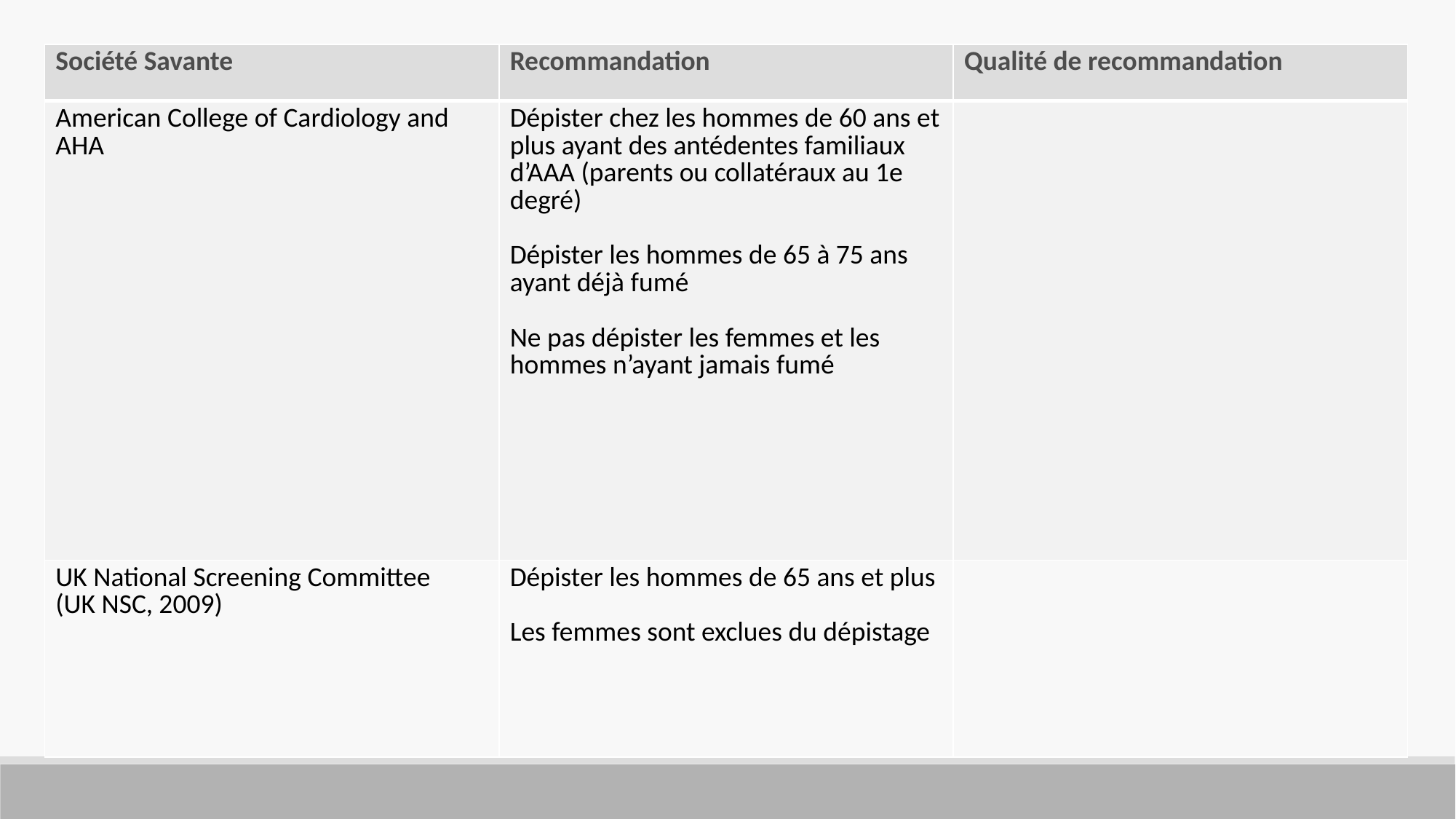

| Société Savante | Recommandation | Qualité de recommandation |
| --- | --- | --- |
| American College of Cardiology and AHA | Dépister chez les hommes de 60 ans et plus ayant des antédentes familiaux d’AAA (parents ou collatéraux au 1e degré) Dépister les hommes de 65 à 75 ans ayant déjà fumé Ne pas dépister les femmes et les hommes n’ayant jamais fumé |  |
| UK National Screening Committee (UK NSC, 2009) | Dépister les hommes de 65 ans et plus Les femmes sont exclues du dépistage |  |